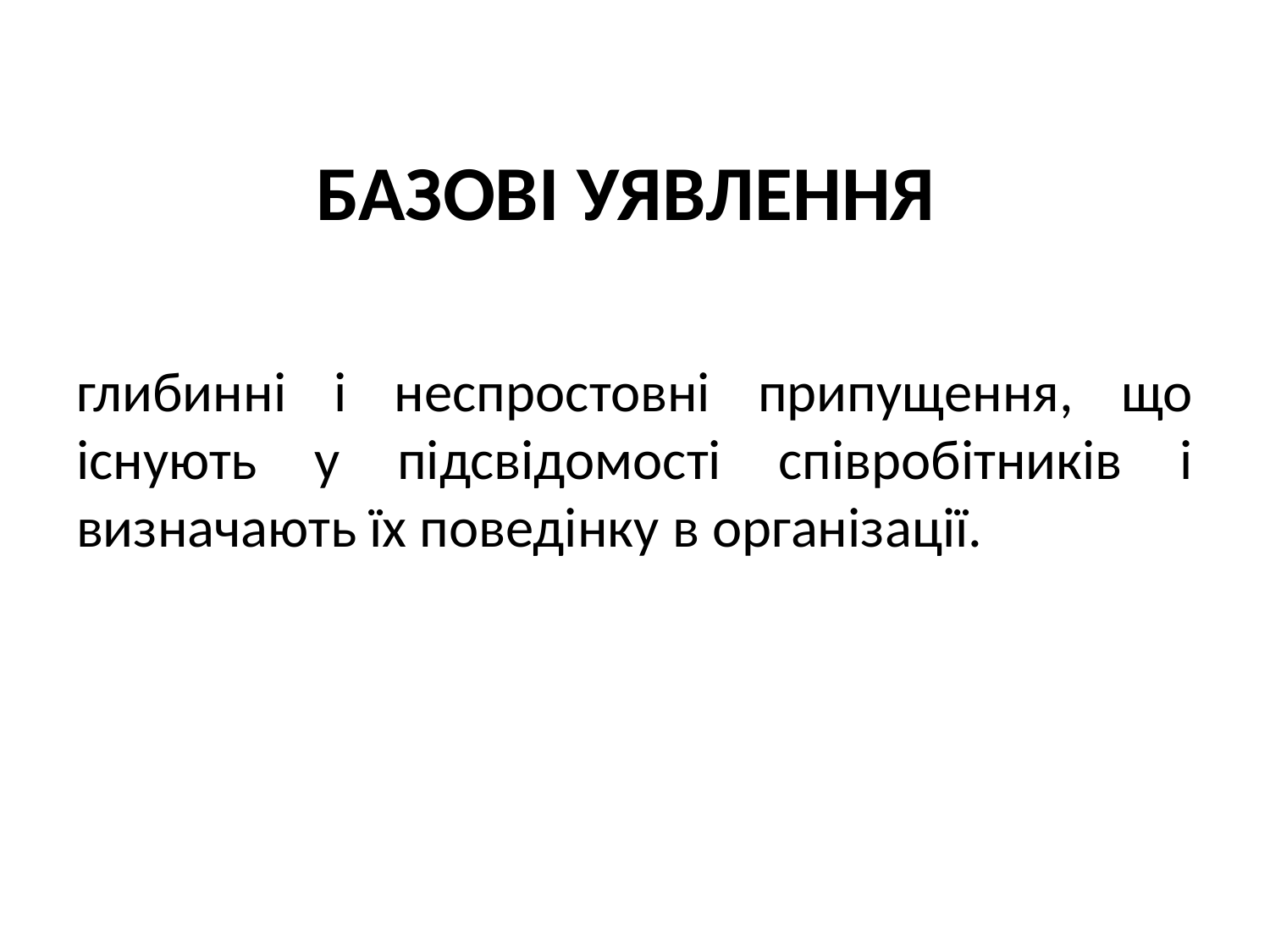

БАЗОВІ УЯВЛЕННЯ

глибинні і неспростовні припущення, що існують у підсвідомості співробітників і визначають їх поведінку в організації.